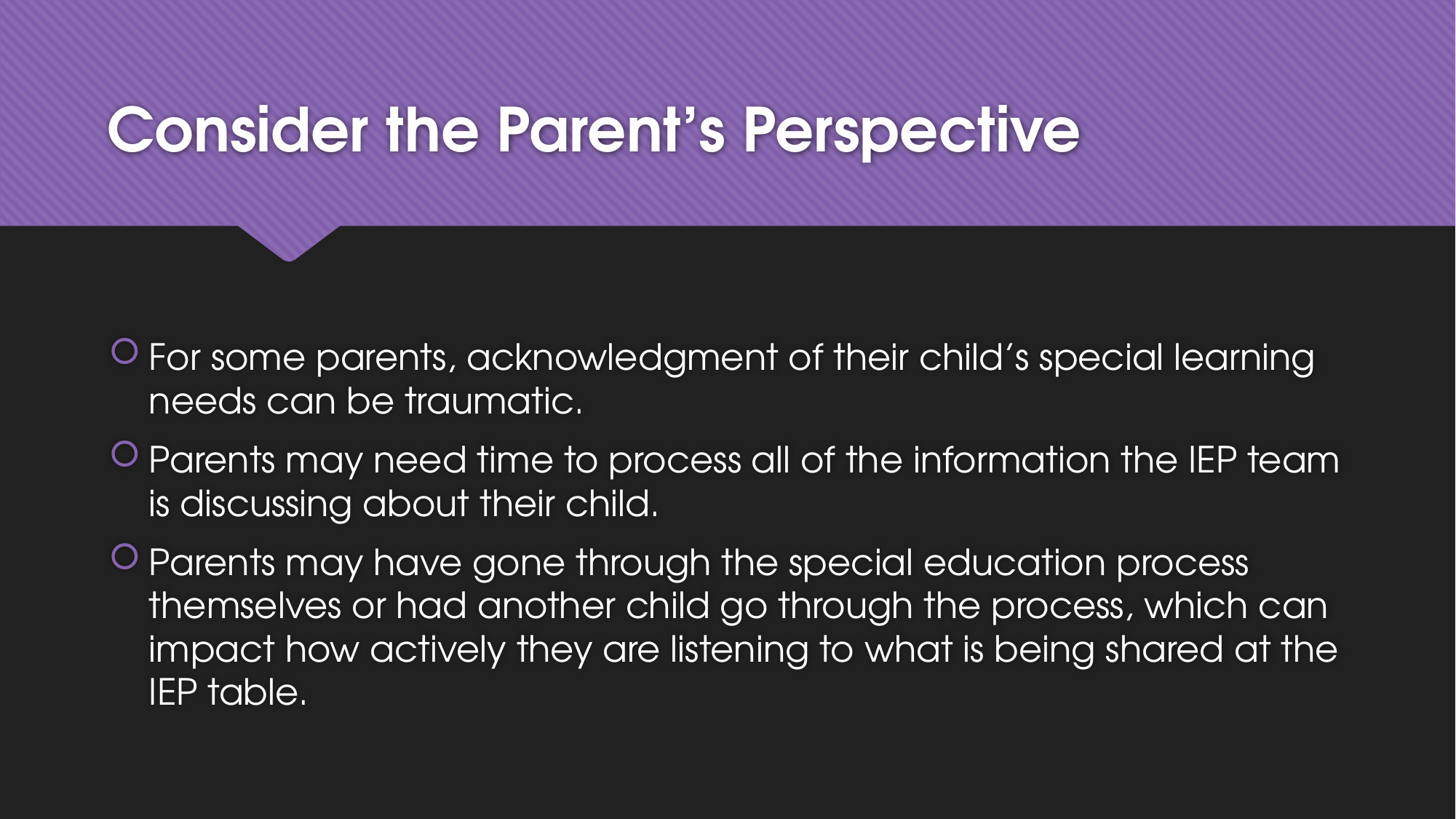

# Consider the Parent’s Perspective
For some parents, acknowledgment of their child’s special learning needs can be traumatic.
Parents may need time to process all of the information the IEP team is discussing about their child.
Parents may have gone through the special education process themselves or had another child go through the process, which can impact how actively they are listening to what is being shared at the IEP table.